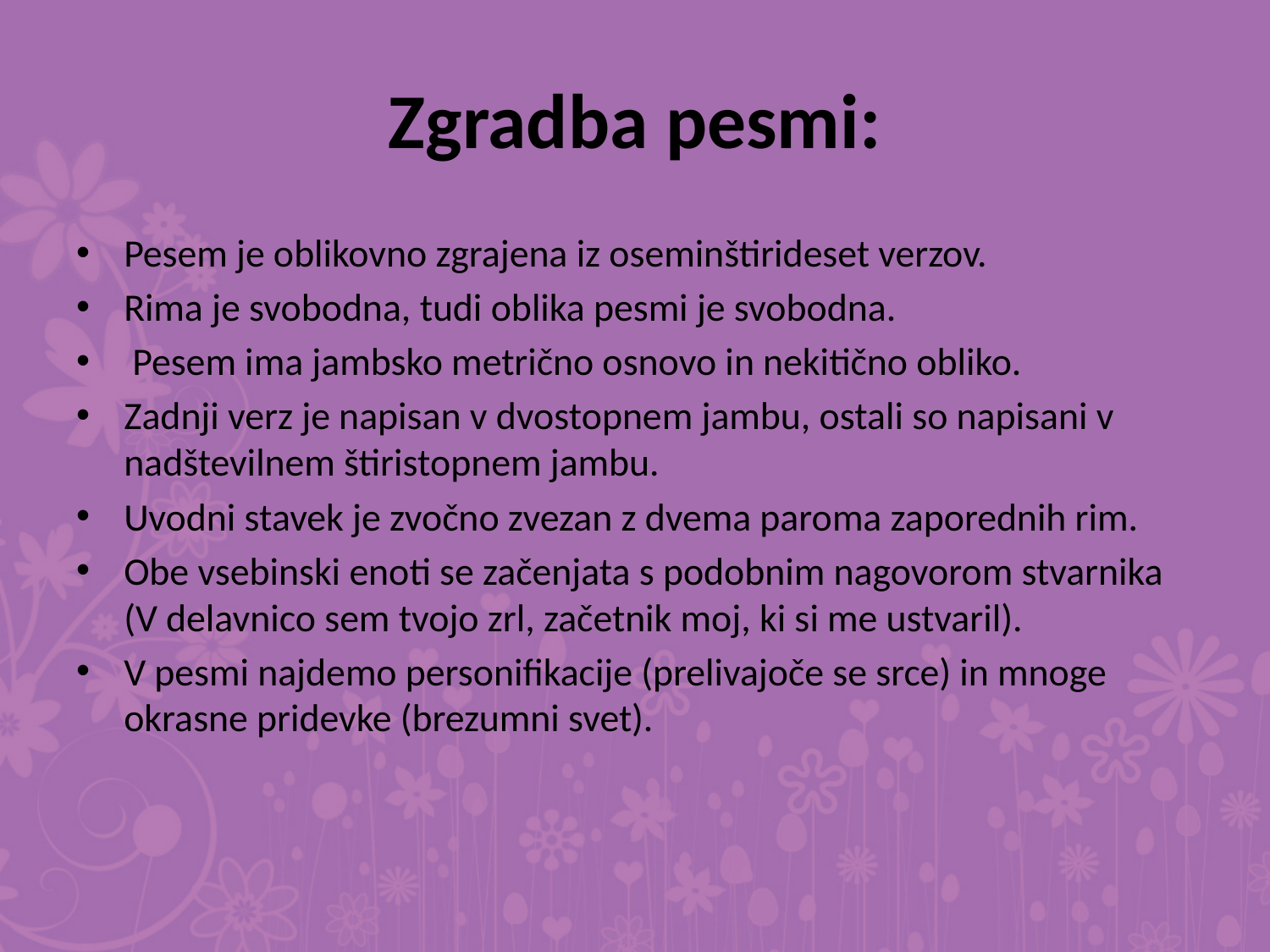

# Zgradba pesmi:
Pesem je oblikovno zgrajena iz oseminštirideset verzov.
Rima je svobodna, tudi oblika pesmi je svobodna.
 Pesem ima jambsko metrično osnovo in nekitično obliko.
Zadnji verz je napisan v dvostopnem jambu, ostali so napisani v nadštevilnem štiristopnem jambu.
Uvodni stavek je zvočno zvezan z dvema paroma zaporednih rim.
Obe vsebinski enoti se začenjata s podobnim nagovorom stvarnika
(V delavnico sem tvojo zrl, začetnik moj, ki si me ustvaril).
V pesmi najdemo personifikacije (prelivajoče se srce) in mnoge okrasne pridevke (brezumni svet).